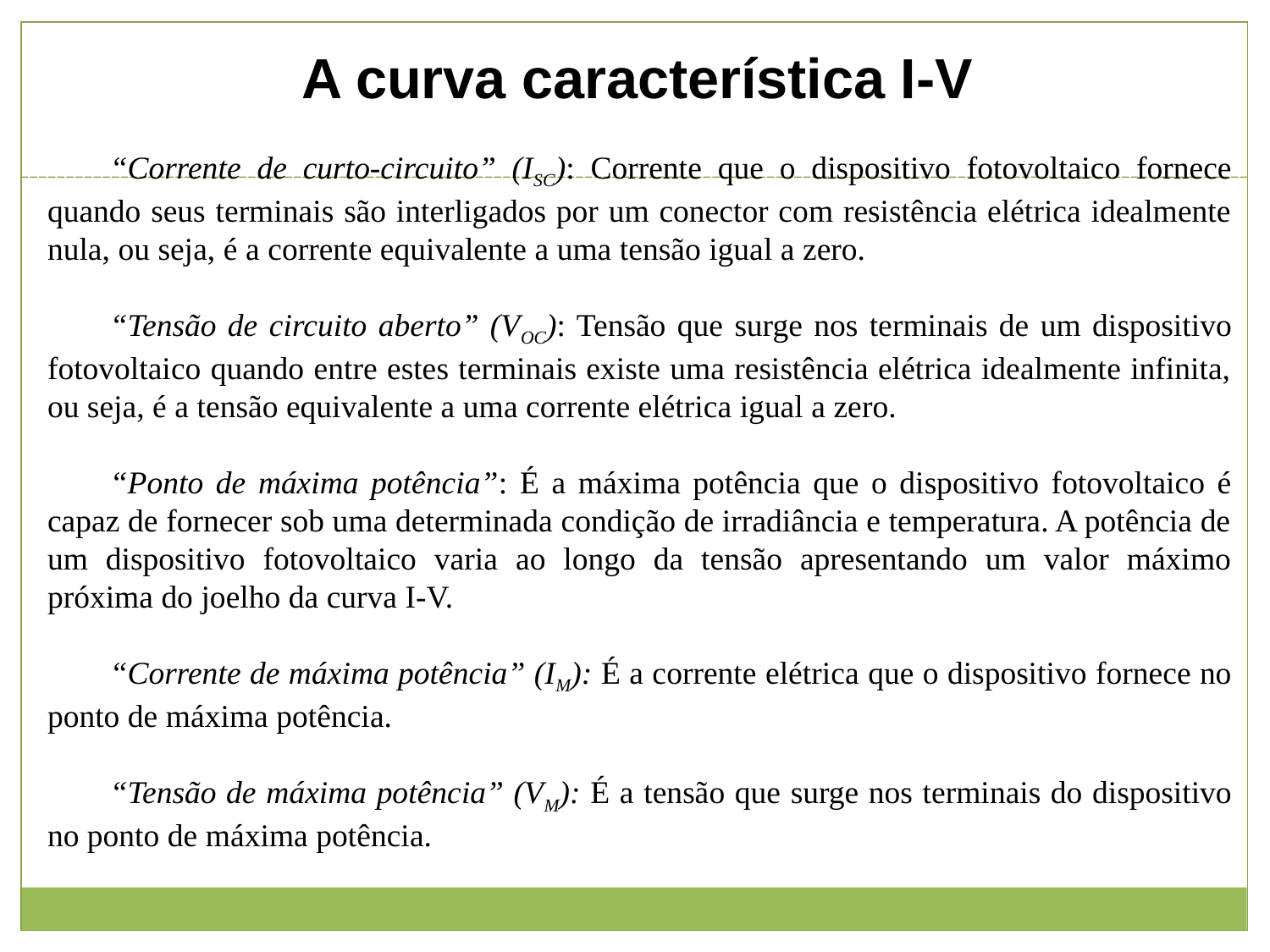

A curva característica I-V
“Corrente de curto-circuito” (ISC): Corrente que o dispositivo fotovoltaico fornece quando seus terminais são interligados por um conector com resistência elétrica idealmente nula, ou seja, é a corrente equivalente a uma tensão igual a zero.

“Tensão de circuito aberto” (VOC): Tensão que surge nos terminais de um dispositivo fotovoltaico quando entre estes terminais existe uma resistência elétrica idealmente infinita, ou seja, é a tensão equivalente a uma corrente elétrica igual a zero.

“Ponto de máxima potência”: É a máxima potência que o dispositivo fotovoltaico é capaz de fornecer sob uma determinada condição de irradiância e temperatura. A potência de um dispositivo fotovoltaico varia ao longo da tensão apresentando um valor máximo próxima do joelho da curva I-V.

“Corrente de máxima potência” (IM): É a corrente elétrica que o dispositivo fornece no ponto de máxima potência.

“Tensão de máxima potência” (VM): É a tensão que surge nos terminais do dispositivo no ponto de máxima potência.